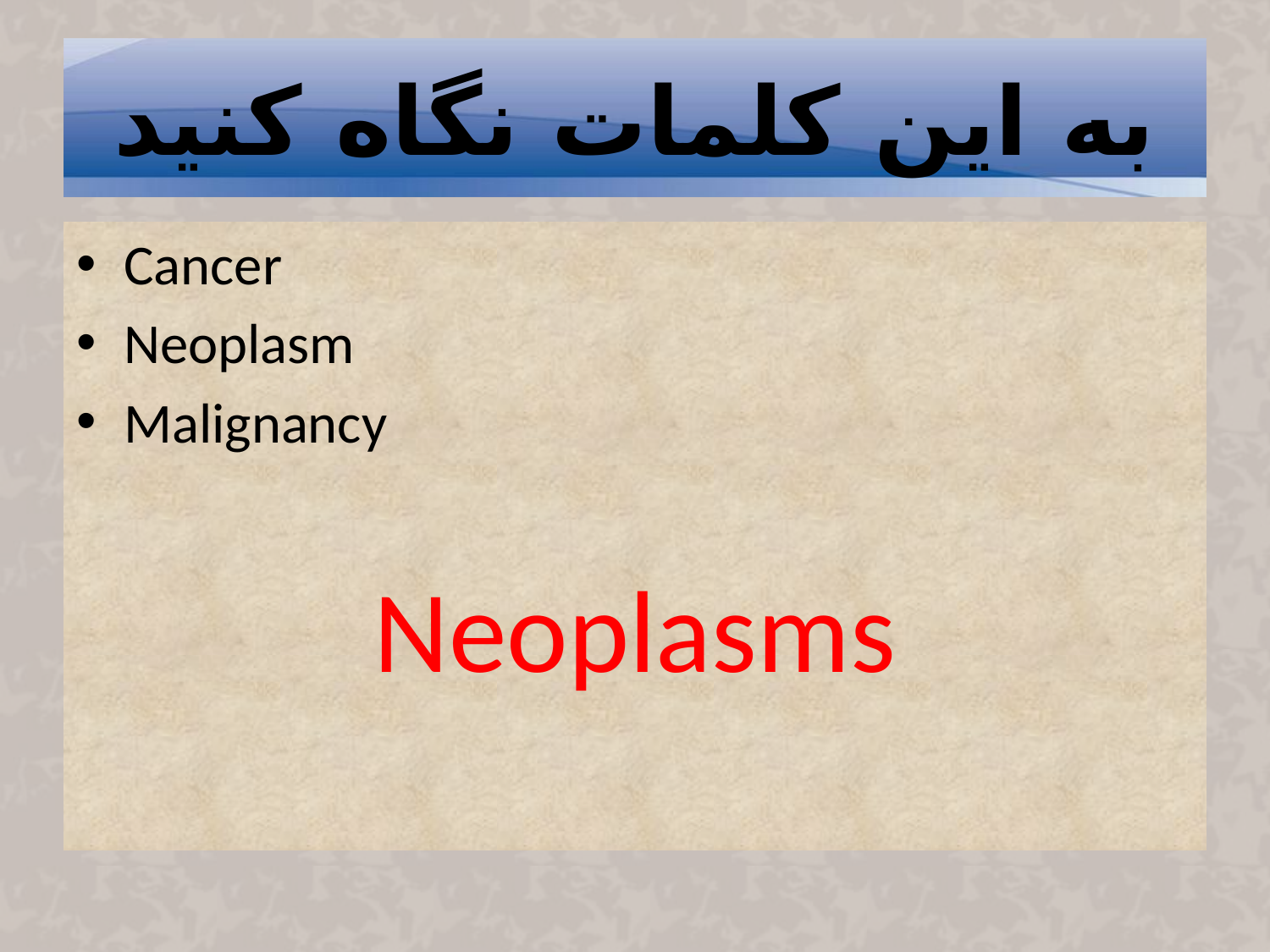

# به این کلمات نگاه کنید
Cancer
Neoplasm
Malignancy

Neoplasms